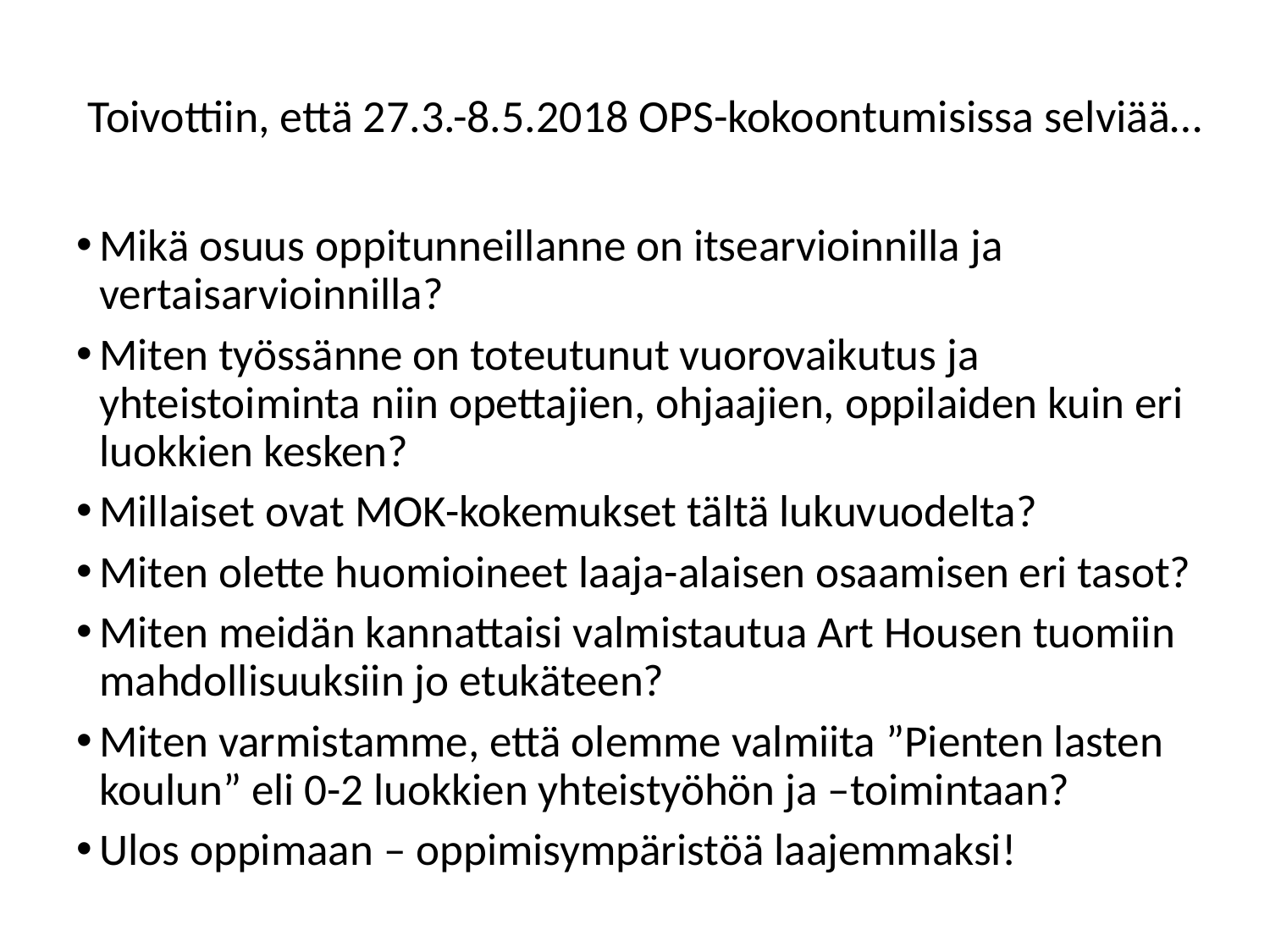

# Toivottiin, että 27.3.-8.5.2018 OPS-kokoontumisissa selviää…
Mikä osuus oppitunneillanne on itsearvioinnilla ja vertaisarvioinnilla?
Miten työssänne on toteutunut vuorovaikutus ja yhteistoiminta niin opettajien, ohjaajien, oppilaiden kuin eri luokkien kesken?
Millaiset ovat MOK-kokemukset tältä lukuvuodelta?
Miten olette huomioineet laaja-alaisen osaamisen eri tasot?
Miten meidän kannattaisi valmistautua Art Housen tuomiin mahdollisuuksiin jo etukäteen?
Miten varmistamme, että olemme valmiita ”Pienten lasten koulun” eli 0-2 luokkien yhteistyöhön ja –toimintaan?
Ulos oppimaan – oppimisympäristöä laajemmaksi!